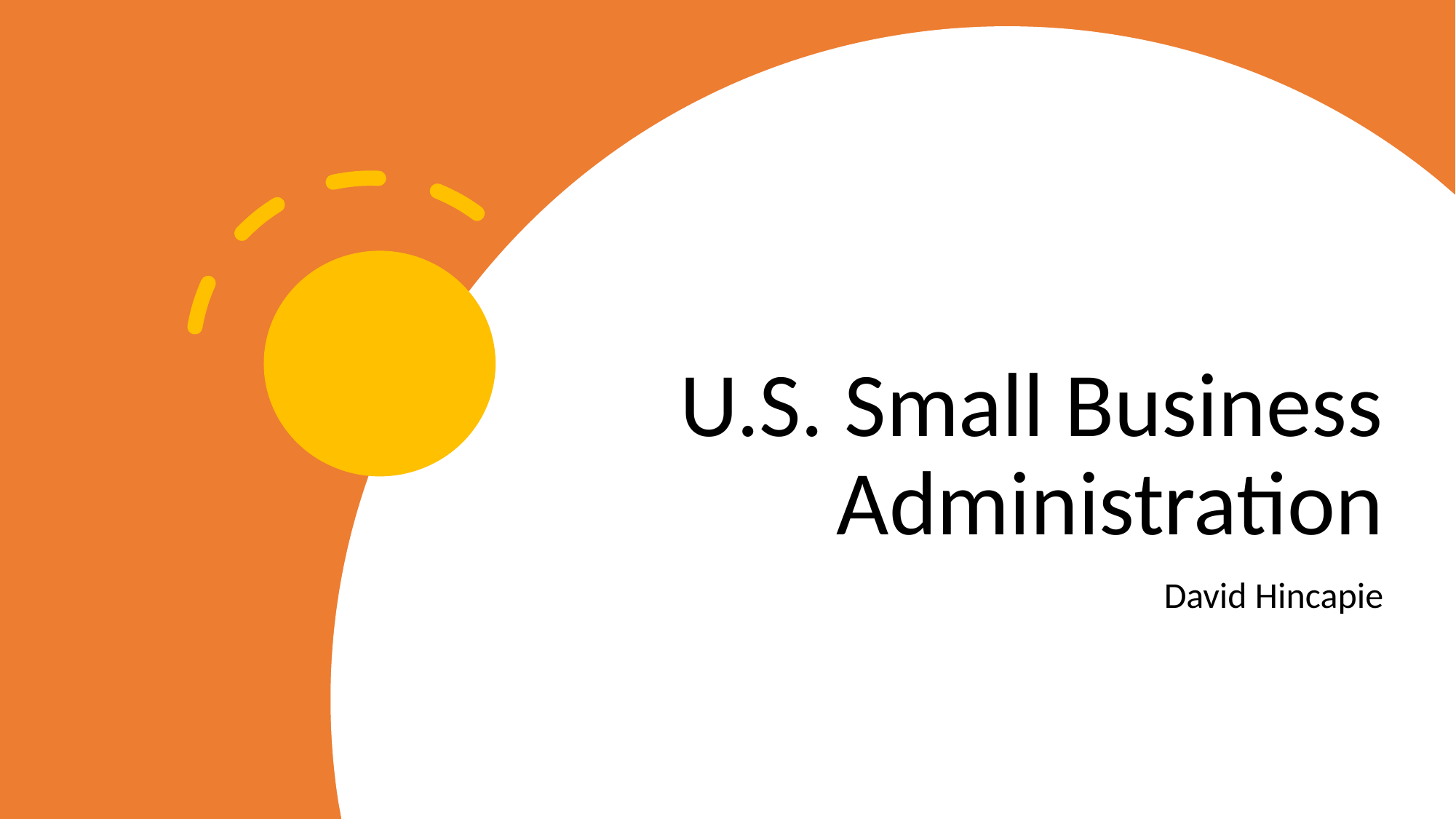

# U.S. Small Business Administration

David Hincapie